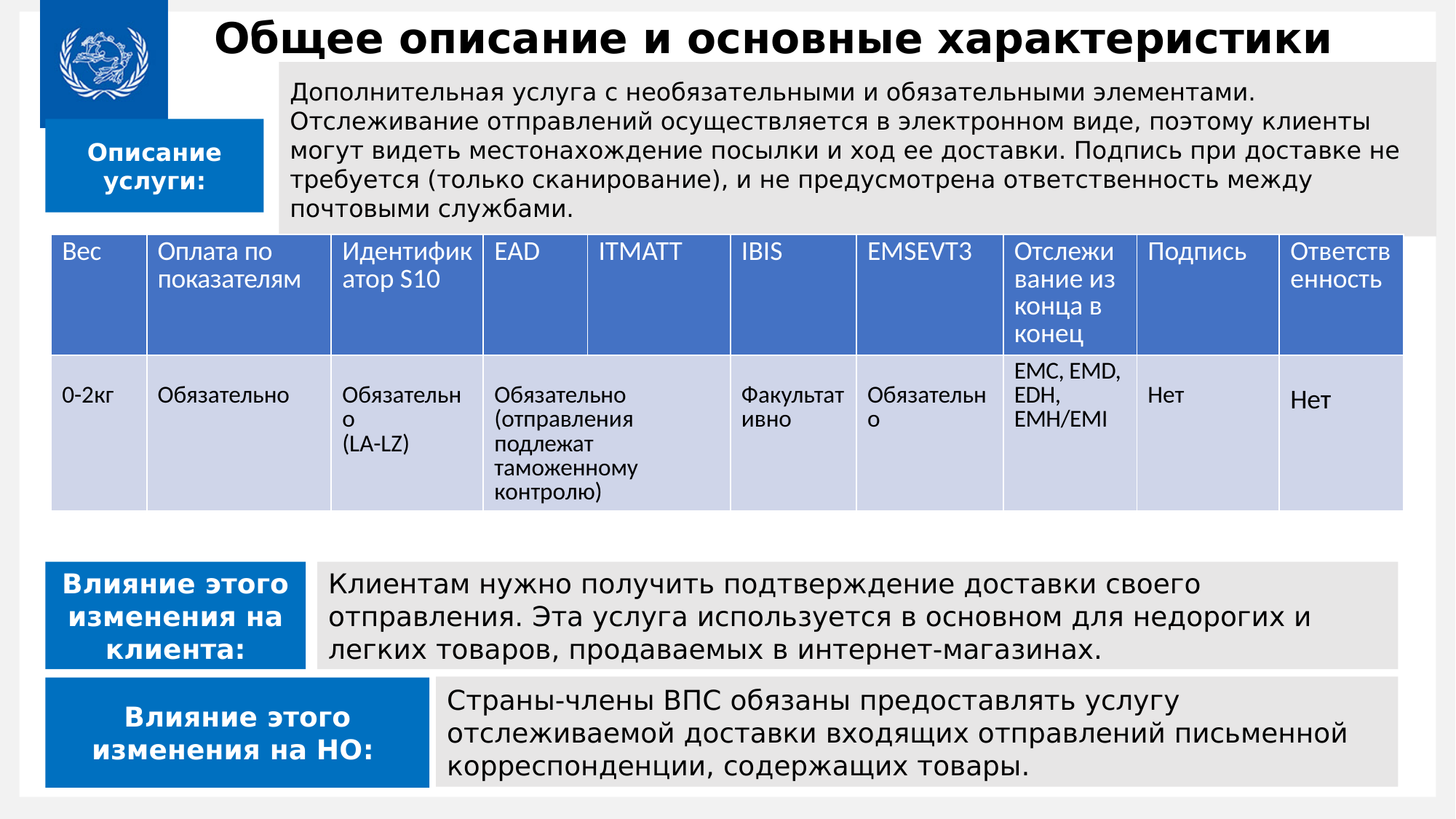

# Общее описание и основные характеристики
Дополнительная услуга с необязательными и обязательными элементами. Отслеживание отправлений осуществляется в электронном виде, поэтому клиенты могут видеть местонахождение посылки и ход ее доставки. Подпись при доставке не требуется (только сканирование), и не предусмотрена ответственность между почтовыми службами.
Описание услуги:
| Вес | Оплата по показателям | Идентификатор S10 | EAD | ITMATT | IBIS | EMSEVT3 | Отслеживание из конца в конец | Подпись | Ответственность |
| --- | --- | --- | --- | --- | --- | --- | --- | --- | --- |
| 0-2кг | Обязательно | Обязательно (LA-LZ) | Обязательно (отправления подлежат таможенному контролю) |  | Факультативно | Обязательно | EMC, EMD, EDH, EMH/EMI | Нет | Нет |
Влияние этого изменения на клиента:
Клиентам нужно получить подтверждение доставки своего отправления. Эта услуга используется в основном для недорогих и легких товаров, продаваемых в интернет-магазинах.
Страны-члены ВПС обязаны предоставлять услугу отслеживаемой доставки входящих отправлений письменной корреспонденции, содержащих товары.
Влияние этого изменения на НО: